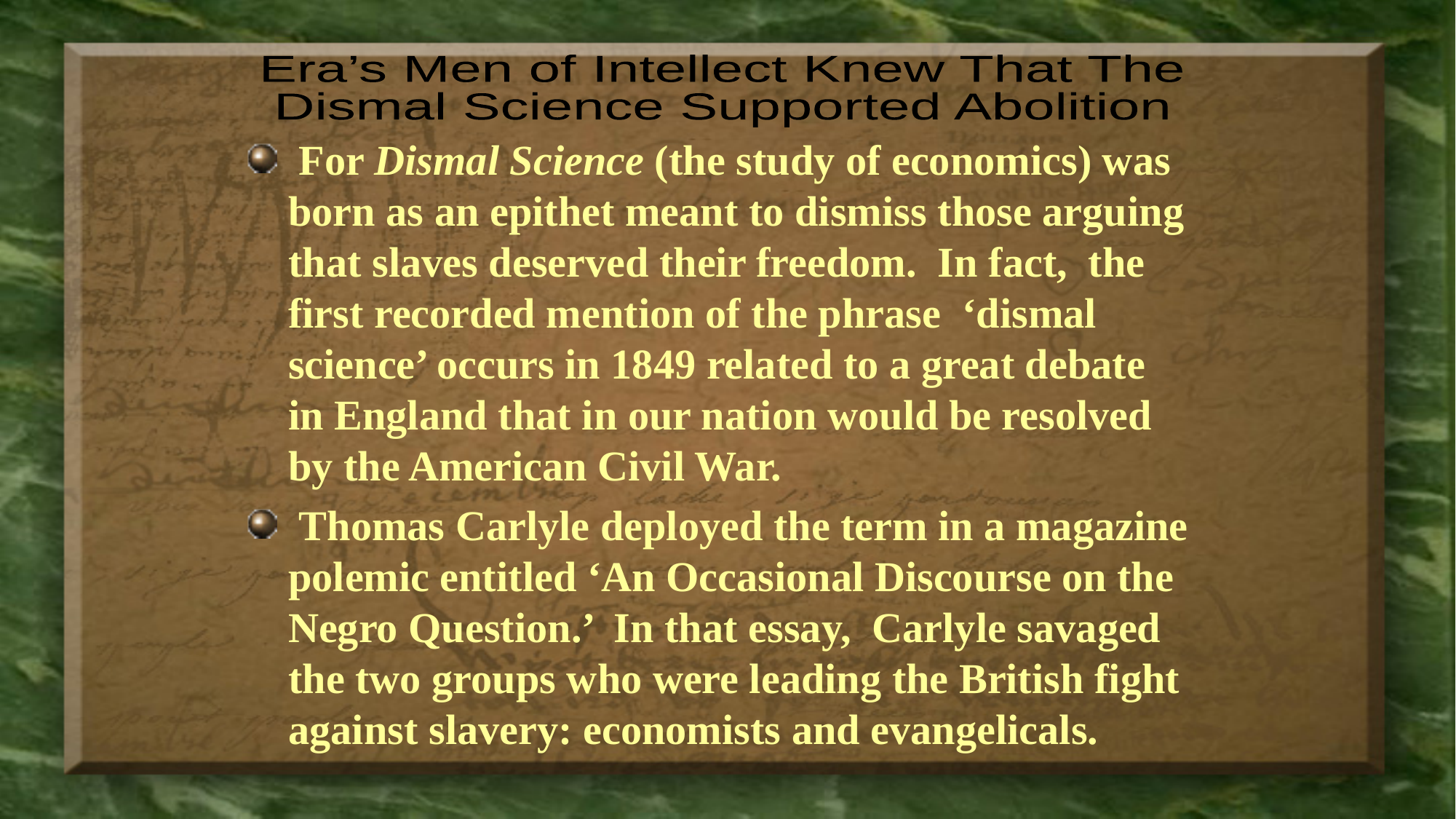

David Lee Burris:  WOULD IT HAVE BEEN POLITICS IN THE PULPIT AS STONE SAID?
In 1849:  “There are usually pews for their race in the back of the auditorium.”
Contrast To William Wilberforce Of England Who Considered A Change In His Political Career Along With His New Christianity But Was Encouraged To Work Within The System For Change – He Talked The British Empire Into Abolishing The Practice Altogether!
Era’s Men of Intellect Knew That The
Dismal Science Supported Abolition
 For Dismal Science (the study of economics) was born as an epithet meant to dismiss those arguing that slaves deserved their freedom.  In fact,  the first recorded mention of the phrase  ‘dismal science’ occurs in 1849 related to a great debate in England that in our nation would be resolved by the American Civil War.
 Thomas Carlyle deployed the term in a magazine polemic entitled ‘An Occasional Discourse on the Negro Question.’  In that essay,  Carlyle savaged the two groups who were leading the British fight against slavery: economists and evangelicals.